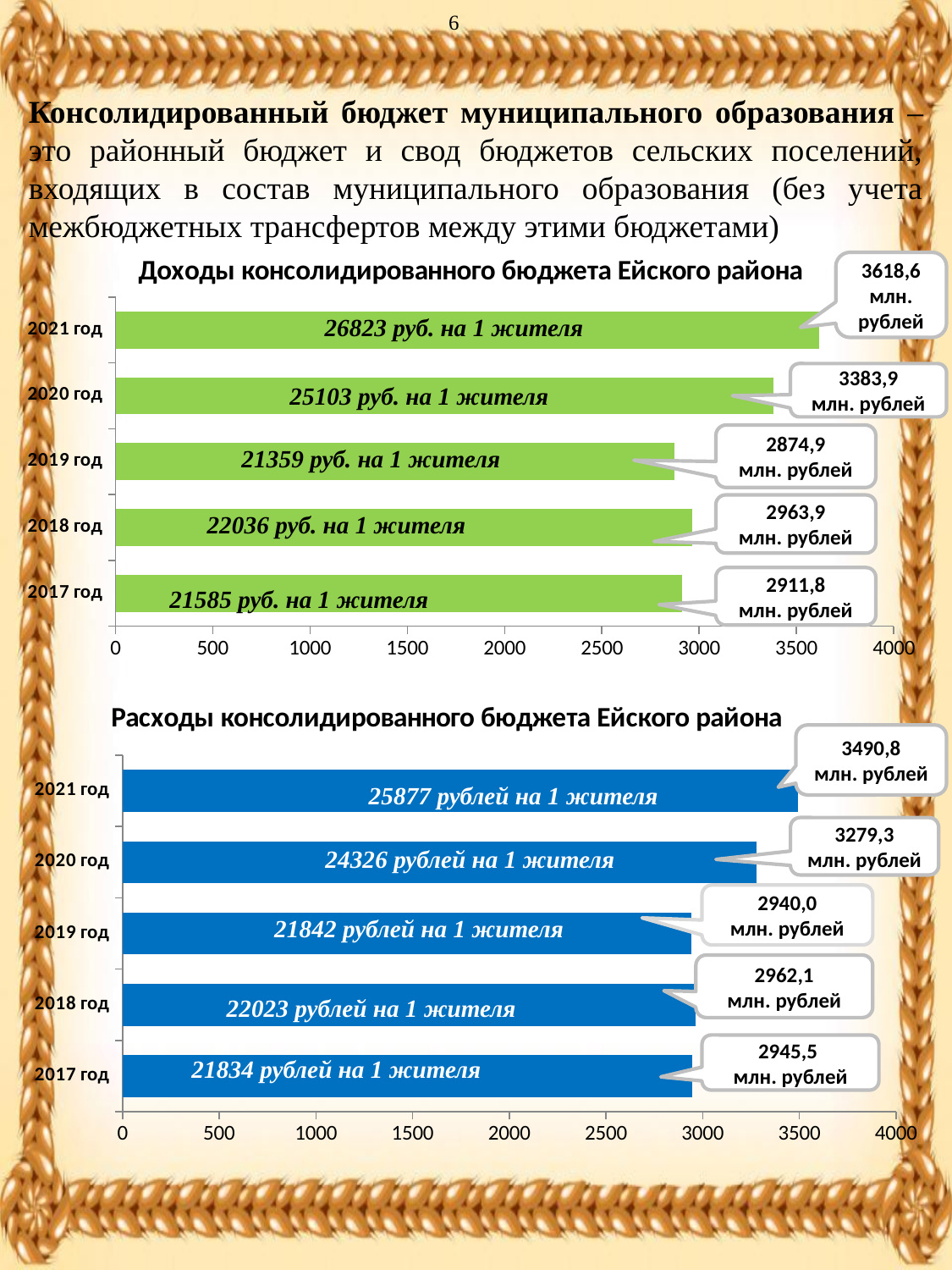

6
Консолидированный бюджет муниципального образования – это районный бюджет и свод бюджетов сельских поселений, входящих в состав муниципального образования (без учета межбюджетных трансфертов между этими бюджетами)

### Chart: Доходы консолидированного бюджета Ейского района

| Category | Ряд 1 |
|---|---|
| 2017 год | 2911.8 |
| 2018 год | 2963.9 |
| 2019 год | 2874.9 |
| 2020 год | 3383.9 |
| 2021 год | 3618.6 |
3618,6
млн. рублей
26823 руб. на 1 жителя
3383,9
млн. рублей
25103 руб. на 1 жителя
2874,9
млн. рублей
21359 руб. на 1 жителя
2963,9
млн. рублей
22036 руб. на 1 жителя
2911,8
млн. рублей
21585 руб. на 1 жителя

### Chart: Расходы консолидированного бюджета Ейского района

| Category | Ряд 1 |
|---|---|
| 2017 год | 2945.5 |
| 2018 год | 2962.1 |
| 2019 год | 2940.0 |
| 2020 год | 3279.3 |
| 2021 год | 3490.8 |
3490,8
млн. рублей
25877 рублей на 1 жителя
3279,3
млн. рублей
24326 рублей на 1 жителя
2940,0
млн. рублей
21842 рублей на 1 жителя
2962,1
млн. рублей
22023 рублей на 1 жителя
2945,5
млн. рублей
21834 рублей на 1 жителя